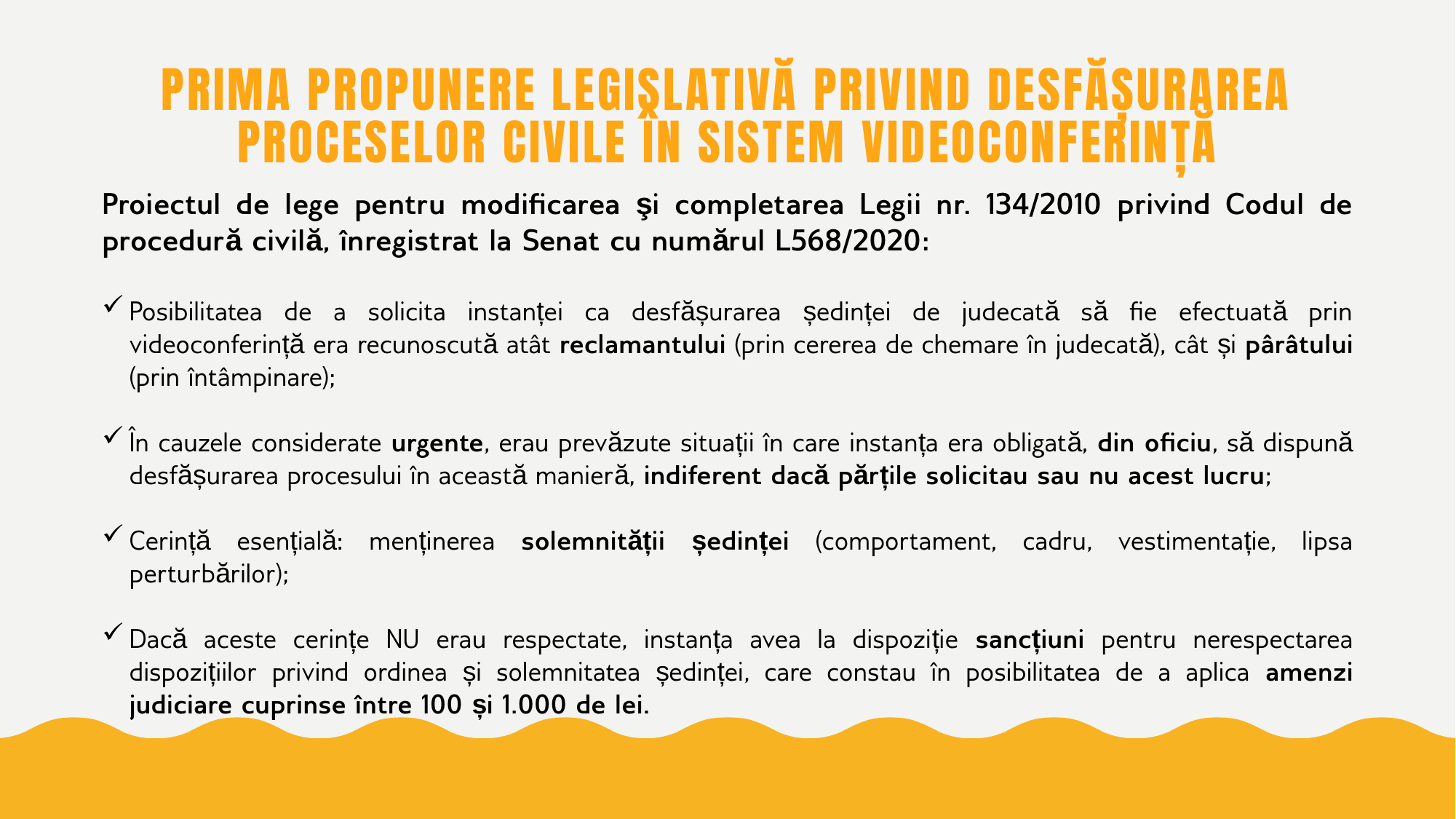

# PRIMA PROPUNERE LEGISLATIVĂ PRIVIND DESFĂȘURAREA PROCESELOR CIVILE ÎN SISTEM VIDEOCONFERINȚĂ
Proiectul de lege pentru modificarea şi completarea Legii nr. 134/2010 privind Codul de procedură civilă, înregistrat la Senat cu numărul L568/2020:

Posibilitatea de a solicita instanței ca desfășurarea ședinței de judecată să fie efectuată prin videoconferință era recunoscută atât reclamantului (prin cererea de chemare în judecată), cât și pârâtului (prin întâmpinare);

În cauzele considerate urgente, erau prevăzute situații în care instanța era obligată, din oficiu, să dispună desfășurarea procesului în această manieră, indiferent dacă părțile solicitau sau nu acest lucru;

Cerință esențială: menținerea solemnității ședinței (comportament, cadru, vestimentație, lipsa perturbărilor);

Dacă aceste cerințe NU erau respectate, instanța avea la dispoziție sancțiuni pentru nerespectarea dispozițiilor privind ordinea și solemnitatea ședinței, care constau în posibilitatea de a aplica amenzi judiciare cuprinse între 100 și 1.000 de lei.